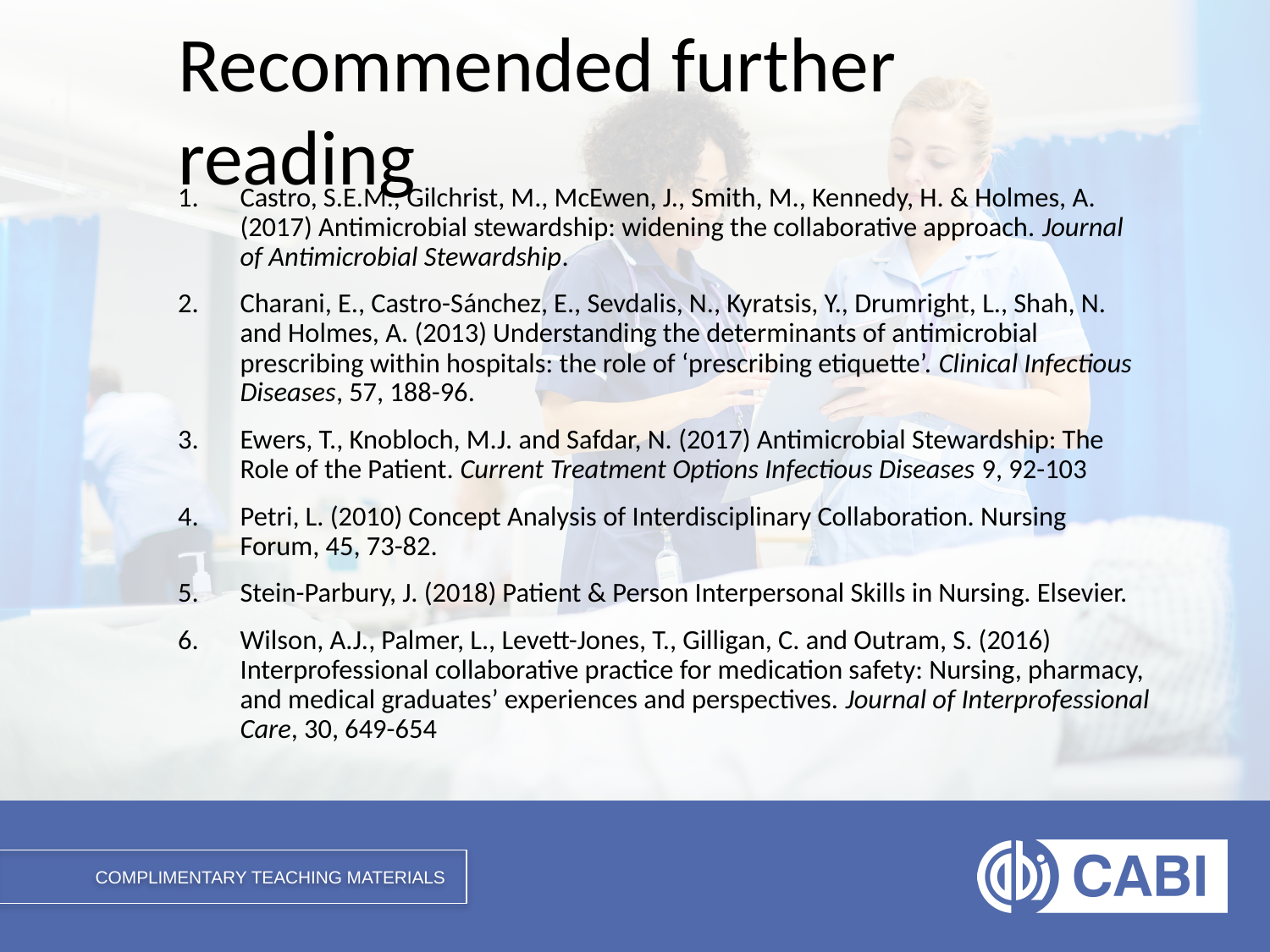

# Recommended further reading
Castro, S.E.M., Gilchrist, M., McEwen, J., Smith, M., Kennedy, H. & Holmes, A. (2017) Antimicrobial stewardship: widening the collaborative approach. Journal of Antimicrobial Stewardship.
Charani, E., Castro-Sánchez, E., Sevdalis, N., Kyratsis, Y., Drumright, L., Shah, N. and Holmes, A. (2013) Understanding the determinants of antimicrobial prescribing within hospitals: the role of ‘prescribing etiquette’. Clinical Infectious Diseases, 57, 188-96.
Ewers, T., Knobloch, M.J. and Safdar, N. (2017) Antimicrobial Stewardship: The Role of the Patient. Current Treatment Options Infectious Diseases 9, 92-103
Petri, L. (2010) Concept Analysis of Interdisciplinary Collaboration. Nursing Forum, 45, 73-82.
Stein-Parbury, J. (2018) Patient & Person Interpersonal Skills in Nursing. Elsevier.
Wilson, A.J., Palmer, L., Levett-Jones, T., Gilligan, C. and Outram, S. (2016) Interprofessional collaborative practice for medication safety: Nursing, pharmacy, and medical graduates’ experiences and perspectives. Journal of Interprofessional Care, 30, 649-654